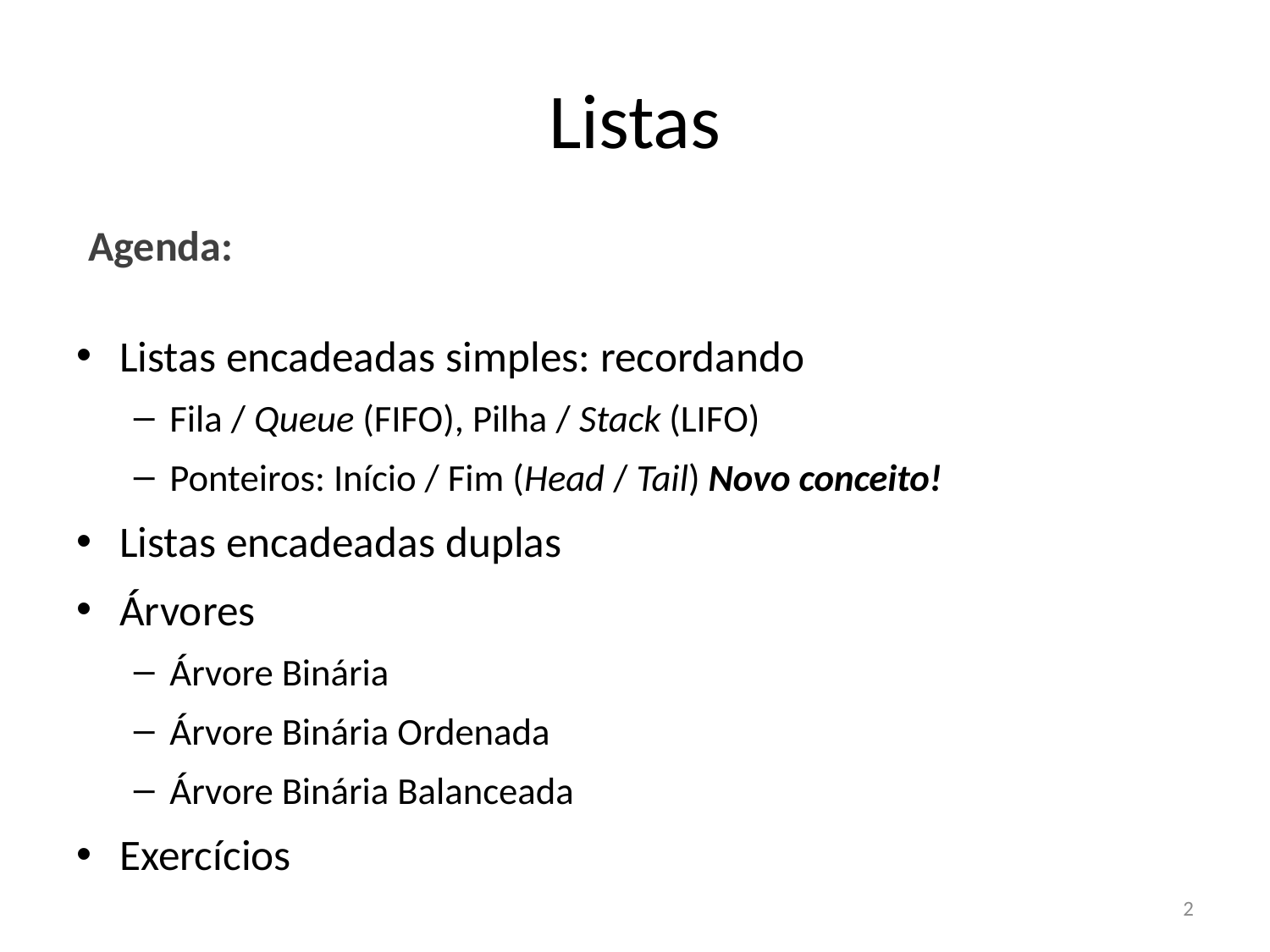

# Listas
Agenda:
Listas encadeadas simples: recordando
Fila / Queue (FIFO), Pilha / Stack (LIFO)
Ponteiros: Início / Fim (Head / Tail) Novo conceito!
Listas encadeadas duplas
Árvores
Árvore Binária
Árvore Binária Ordenada
Árvore Binária Balanceada
Exercícios
2